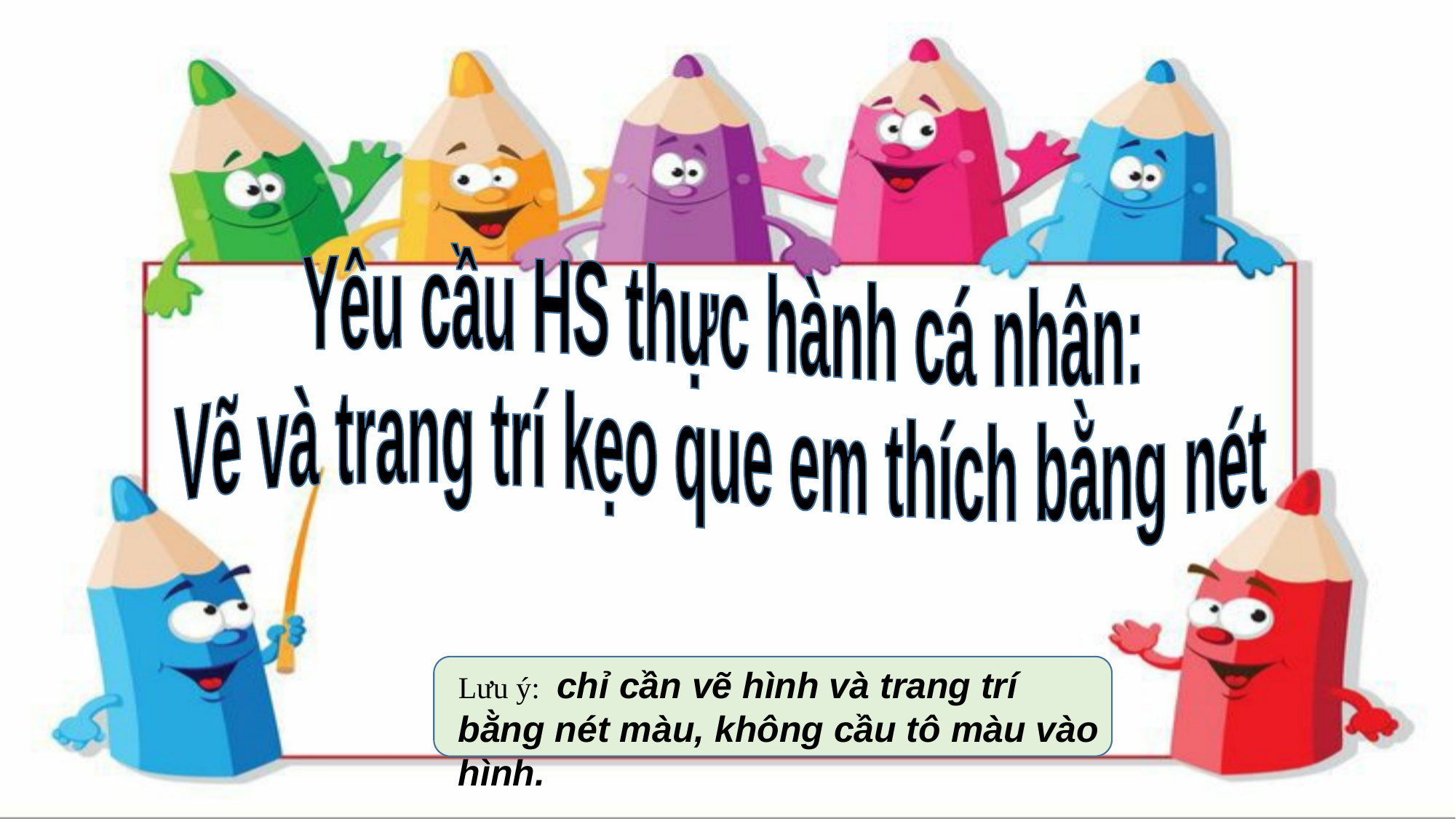

Yêu cầu HS thực hành cá nhân:
Vẽ và trang trí kẹo que em thích bằng nét

Lưu ý:  chỉ cần vẽ hình và trang trí bằng nét màu, không cầu tô màu vào hình.